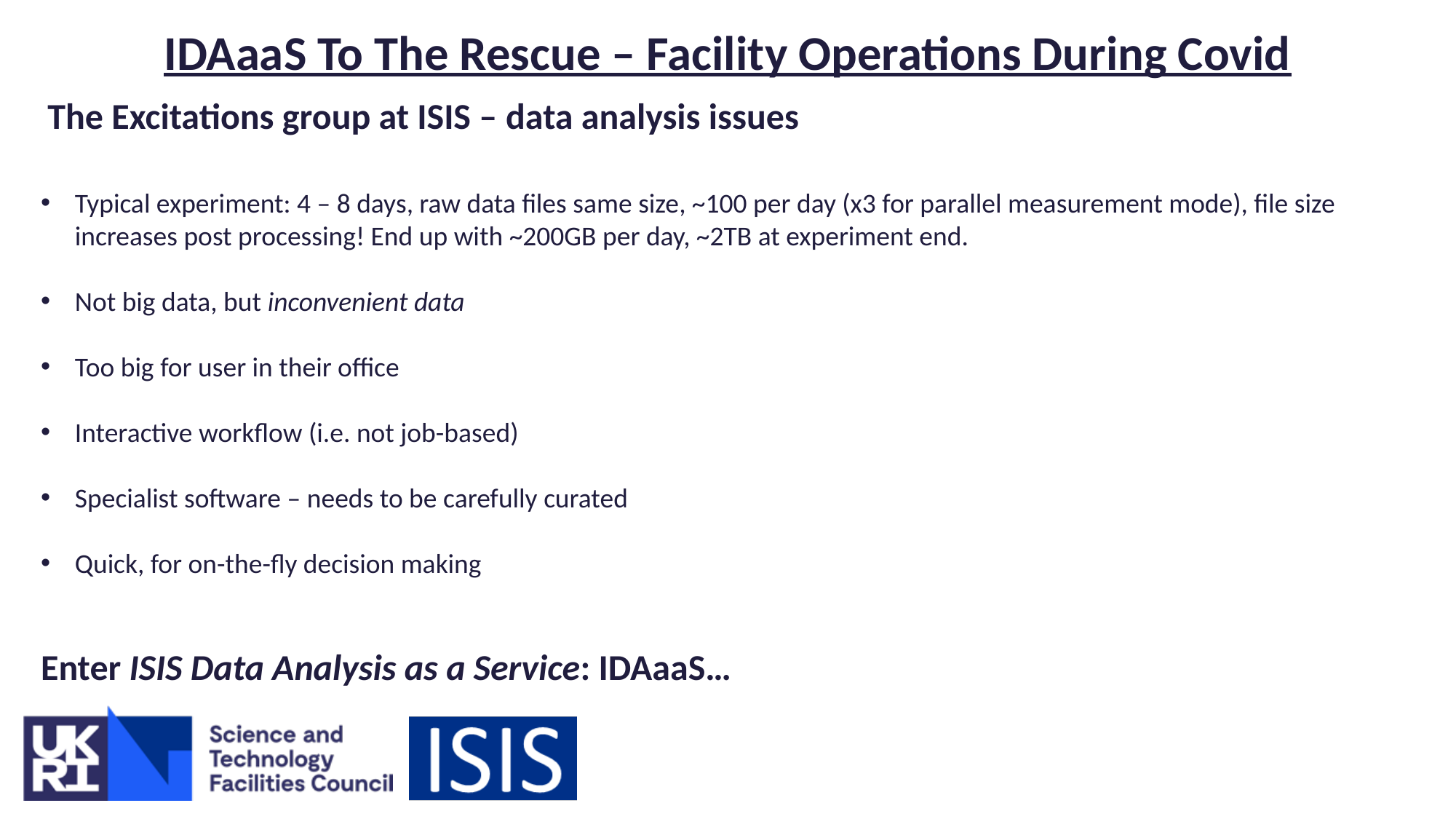

IDAaaS To The Rescue – Facility Operations During Covid
The Excitations group at ISIS – data analysis issues

Typical experiment: 4 – 8 days, raw data files same size, ~100 per day (x3 for parallel measurement mode), file size increases post processing! End up with ~200GB per day, ~2TB at experiment end.

Not big data, but inconvenient data

Too big for user in their office

Interactive workflow (i.e. not job-based)

Specialist software – needs to be carefully curated

Quick, for on-the-fly decision making

Enter ISIS Data Analysis as a Service: IDAaaS…